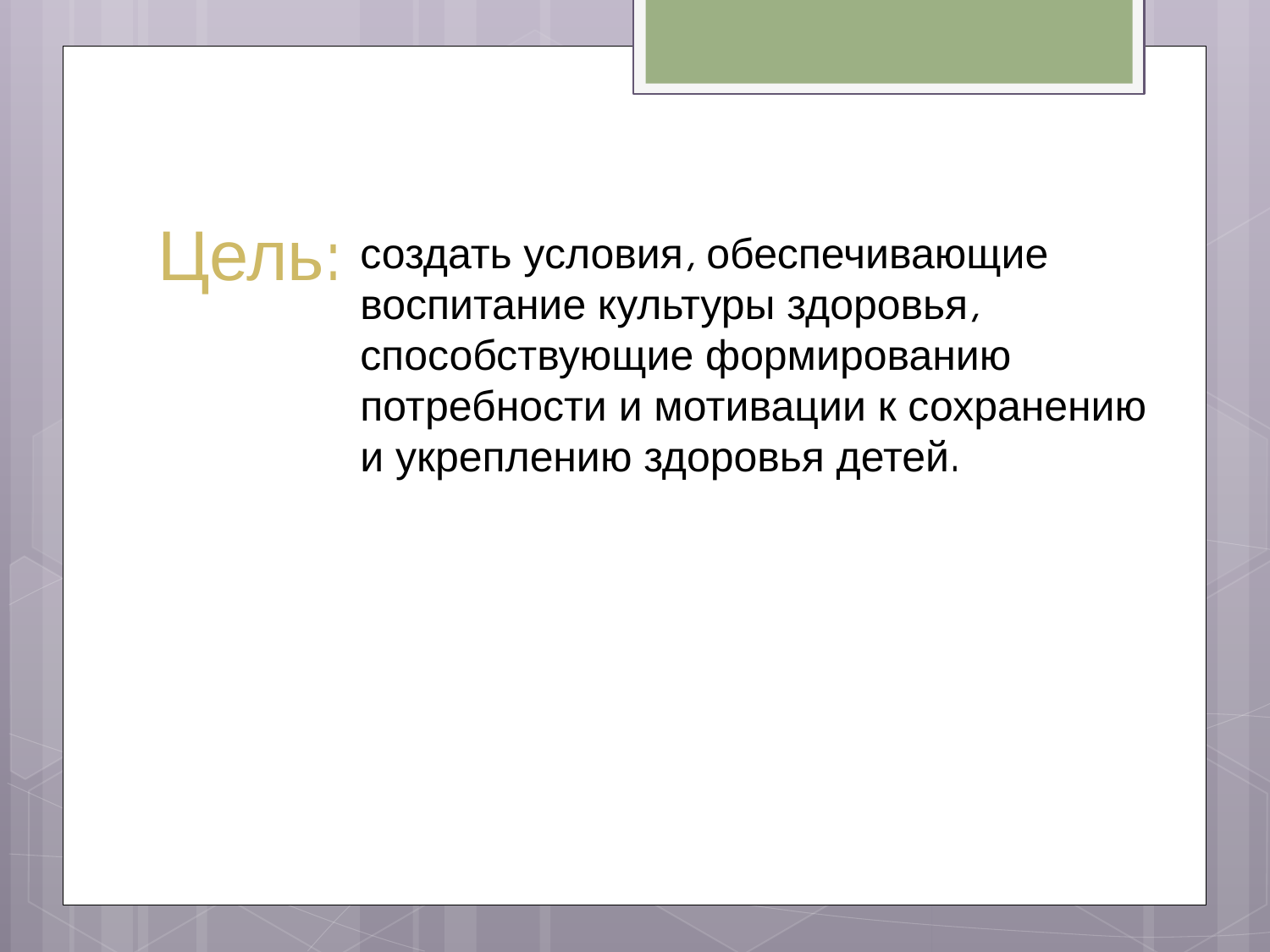

# Цель:
создать условия, обеспечивающие воспитание культуры здоровья, способствующие формированию потребности и мотивации к сохранению и укреплению здоровья детей.